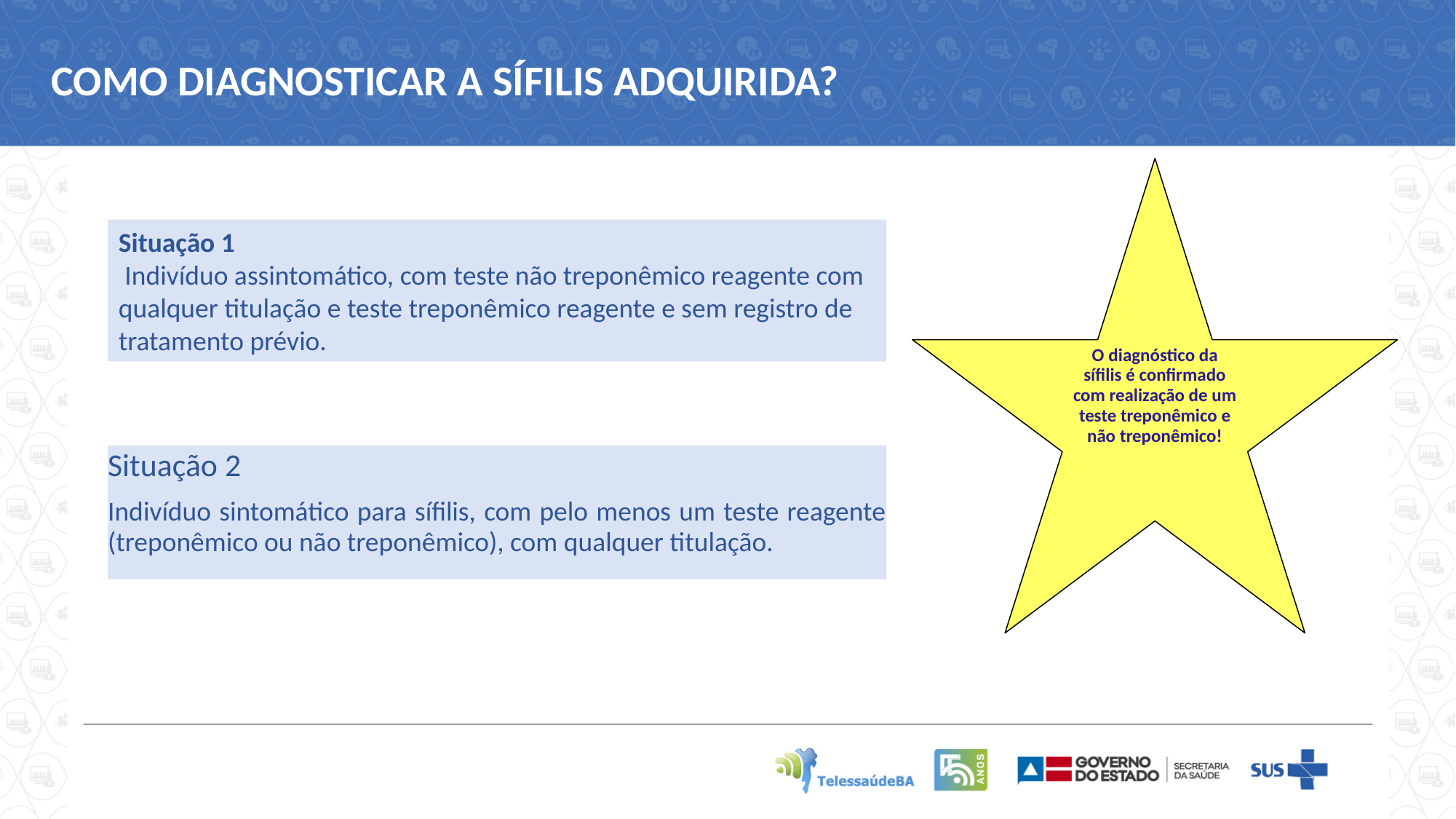

# COMO DIAGNOSTICAR A SÍFILIS ADQUIRIDA?
O diagnóstico da sífilis é confirmado com realização de um teste treponêmico e não treponêmico!
Situação 1
 Indivíduo assintomático, com teste não treponêmico reagente com qualquer titulação e teste treponêmico reagente e sem registro de tratamento prévio.
Situação 2
Indivíduo sintomático para sífilis, com pelo menos um teste reagente (treponêmico ou não treponêmico), com qualquer titulação.